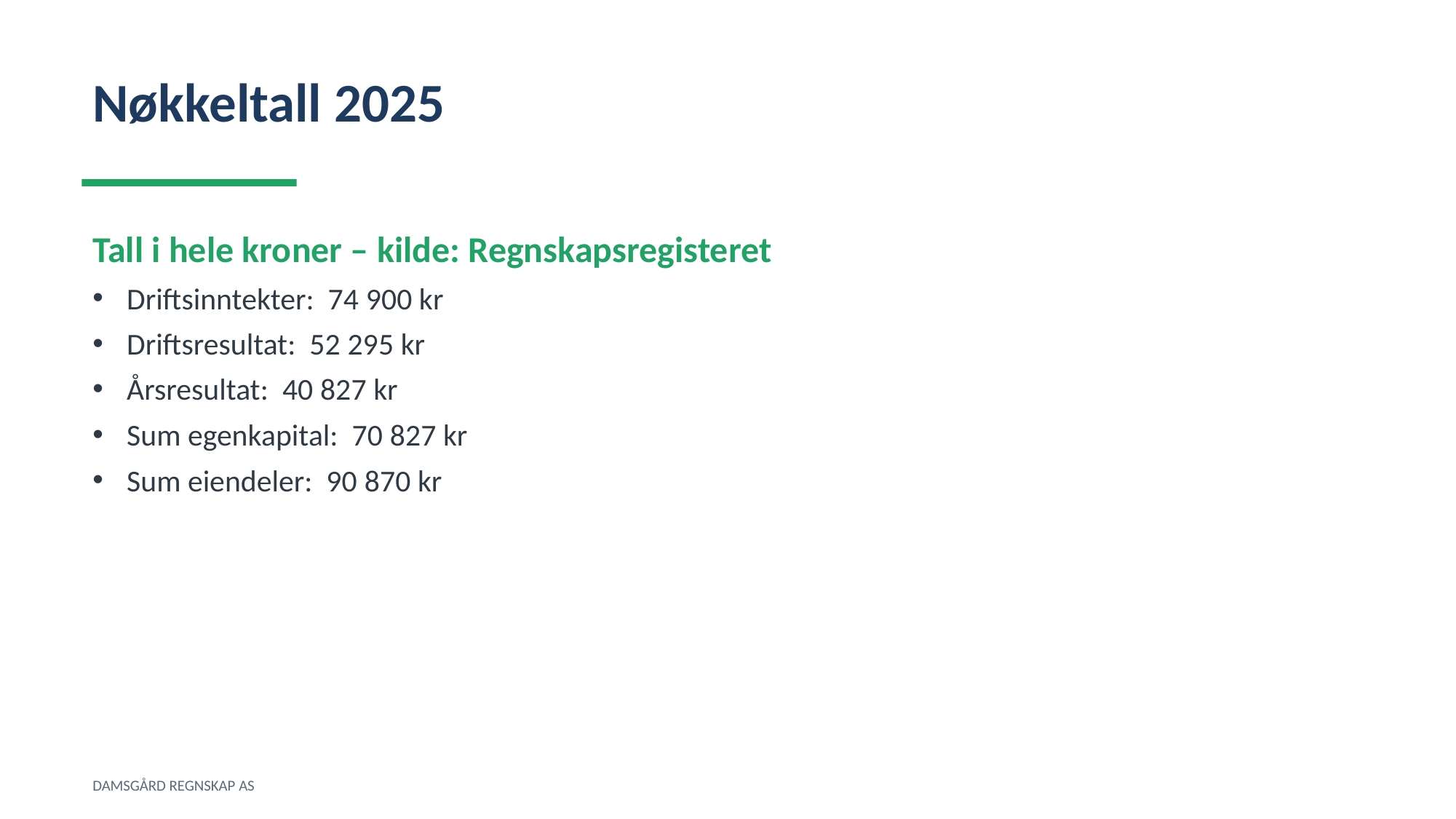

Nøkkeltall 2025

Tall i hele kroner – kilde: Regnskapsregisteret
Driftsinntekter:  74 900 kr
Driftsresultat:  52 295 kr
Årsresultat:  40 827 kr
Sum egenkapital:  70 827 kr
Sum eiendeler:  90 870 kr
DAMSGÅRD REGNSKAP AS